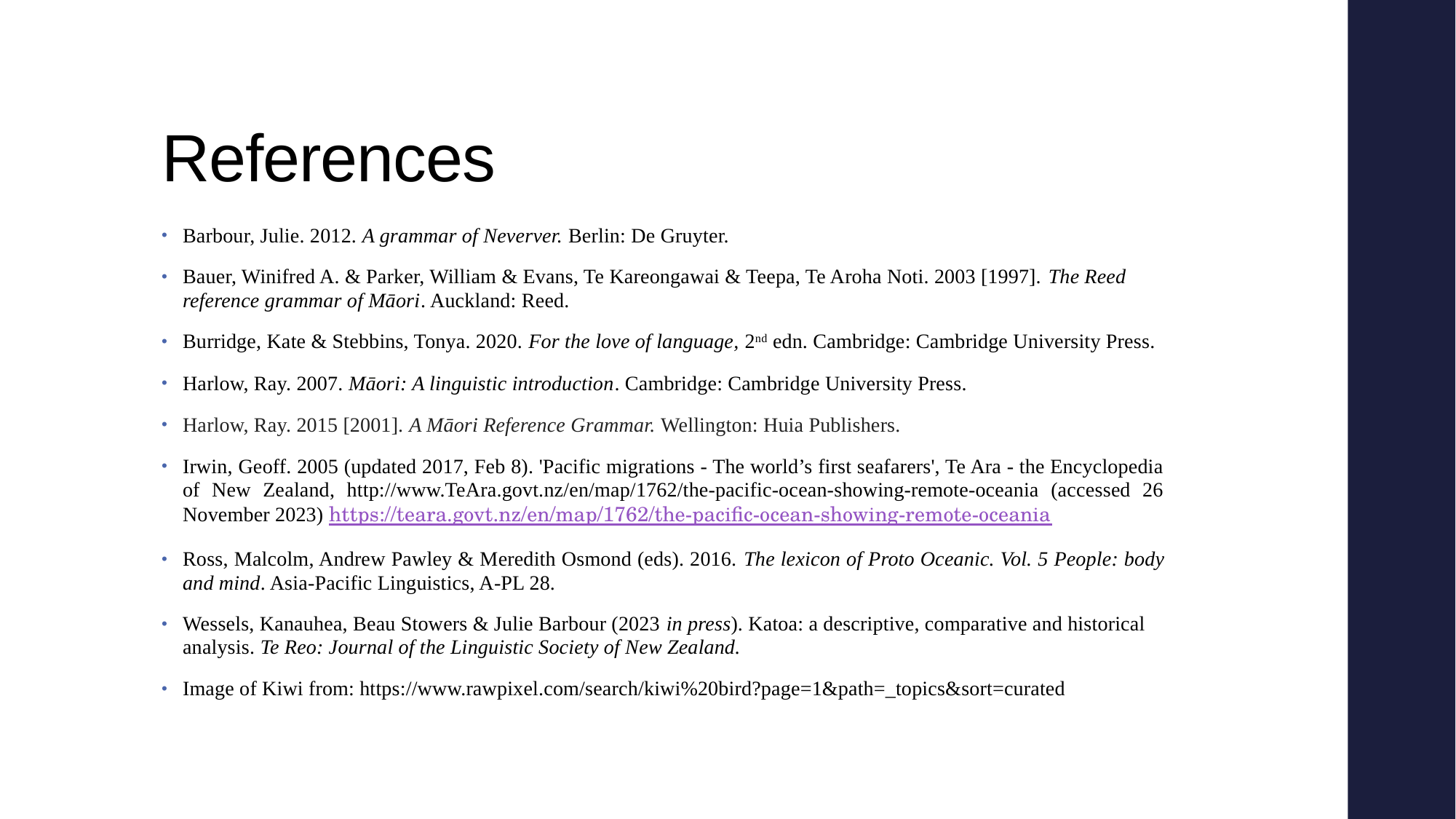

# References
Barbour, Julie. 2012. A grammar of Neverver. Berlin: De Gruyter.
Bauer, Winifred A. & Parker, William & Evans, Te Kareongawai & Teepa, Te Aroha Noti. 2003 [1997]. The Reed reference grammar of Māori. Auckland: Reed.
Burridge, Kate & Stebbins, Tonya. 2020. For the love of language, 2nd edn. Cambridge: Cambridge University Press.
Harlow, Ray. 2007. Māori: A linguistic introduction. Cambridge: Cambridge University Press.
Harlow, Ray. 2015 [2001]. A Māori Reference Grammar. Wellington: Huia Publishers.
Irwin, Geoff. 2005 (updated 2017, Feb 8). 'Pacific migrations - The world’s first seafarers', Te Ara - the Encyclopedia of New Zealand, http://www.TeAra.govt.nz/en/map/1762/the-pacific-ocean-showing-remote-oceania (accessed 26 November 2023) https://teara.govt.nz/en/map/1762/the-pacific-ocean-showing-remote-oceania
Ross, Malcolm, Andrew Pawley & Meredith Osmond (eds). 2016. The lexicon of Proto Oceanic. Vol. 5 People: body and mind. Asia-Pacific Linguistics, A-PL 28.
Wessels, Kanauhea, Beau Stowers & Julie Barbour (2023 in press). Katoa: a descriptive, comparative and historical analysis. Te Reo: Journal of the Linguistic Society of New Zealand.
Image of Kiwi from: https://www.rawpixel.com/search/kiwi%20bird?page=1&path=_topics&sort=curated